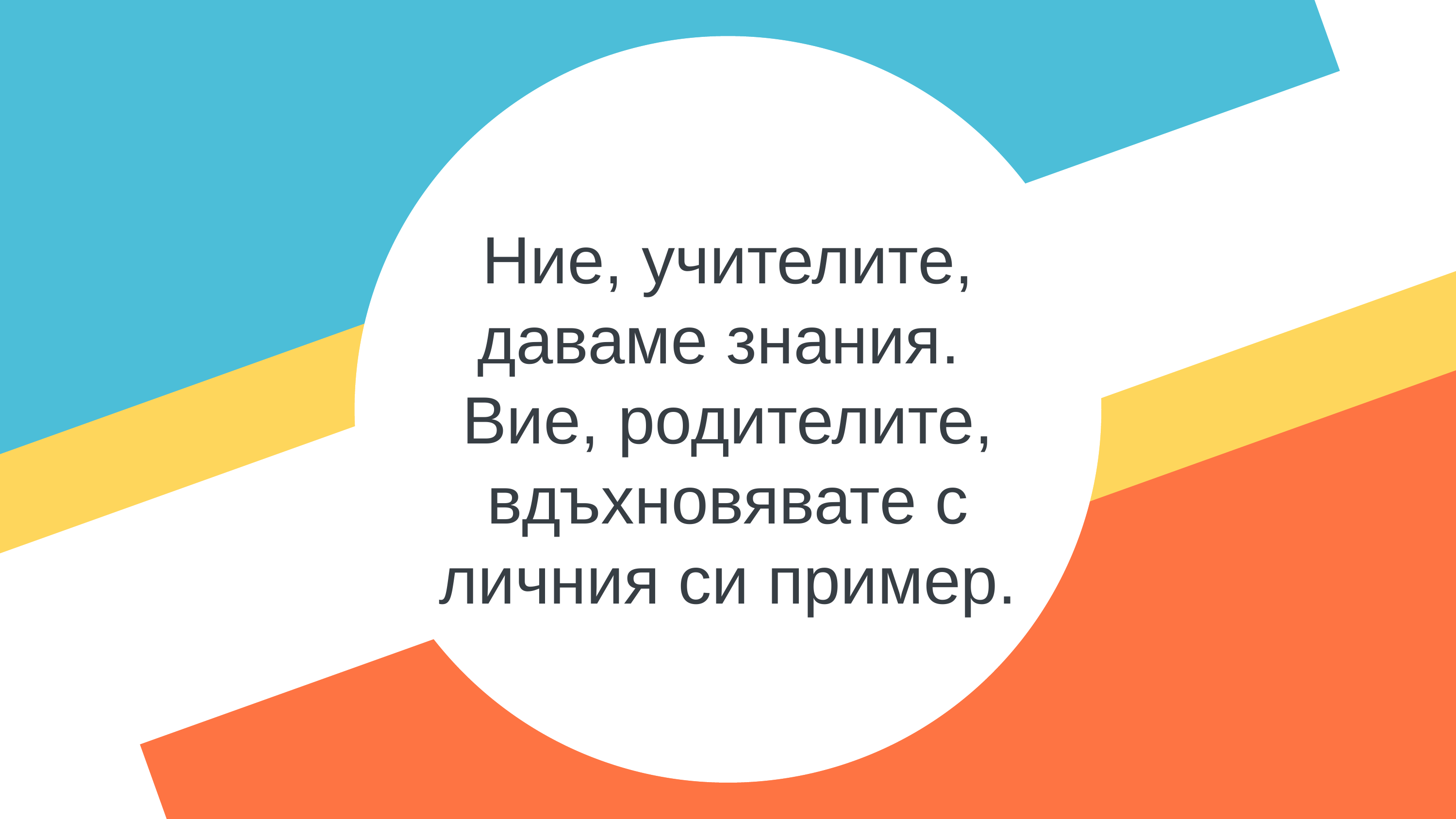

Ние, учителите, даваме знания.
Вие, родителите, вдъхновявате с личния си пример.